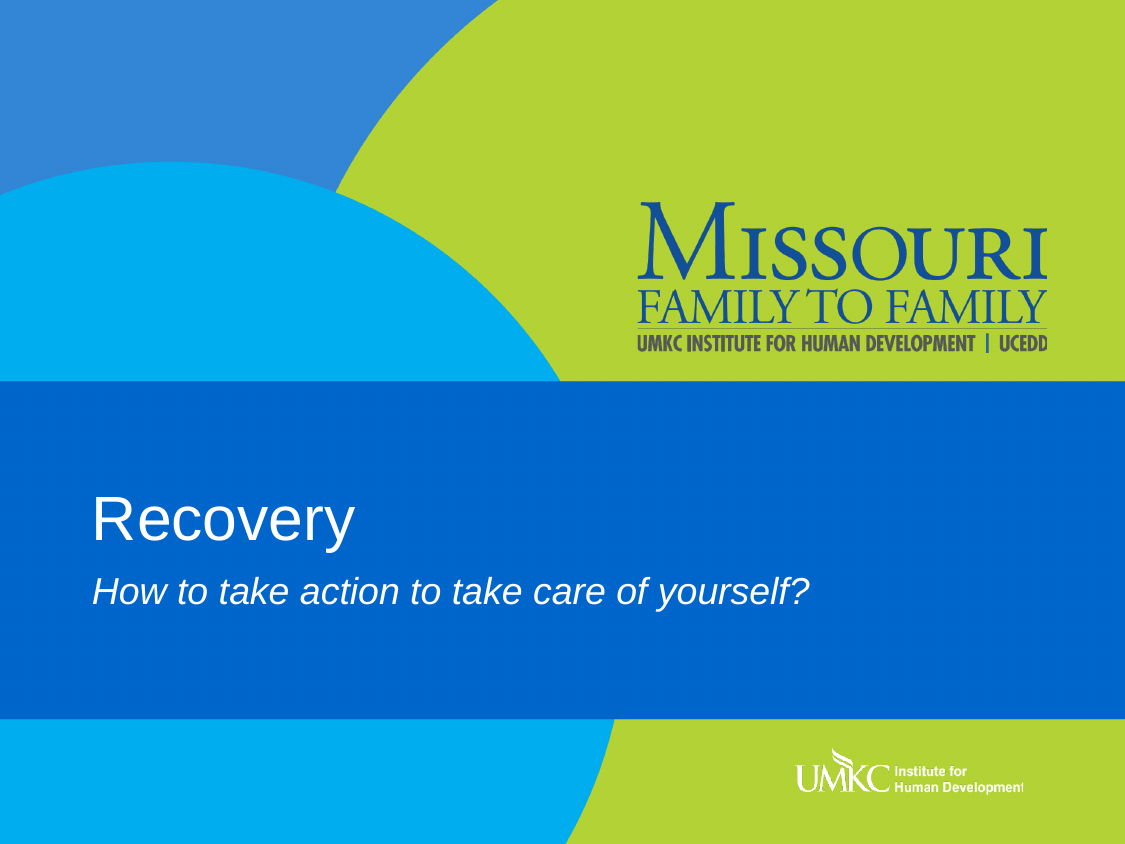

# Recovery
How to take action to take care of yourself?